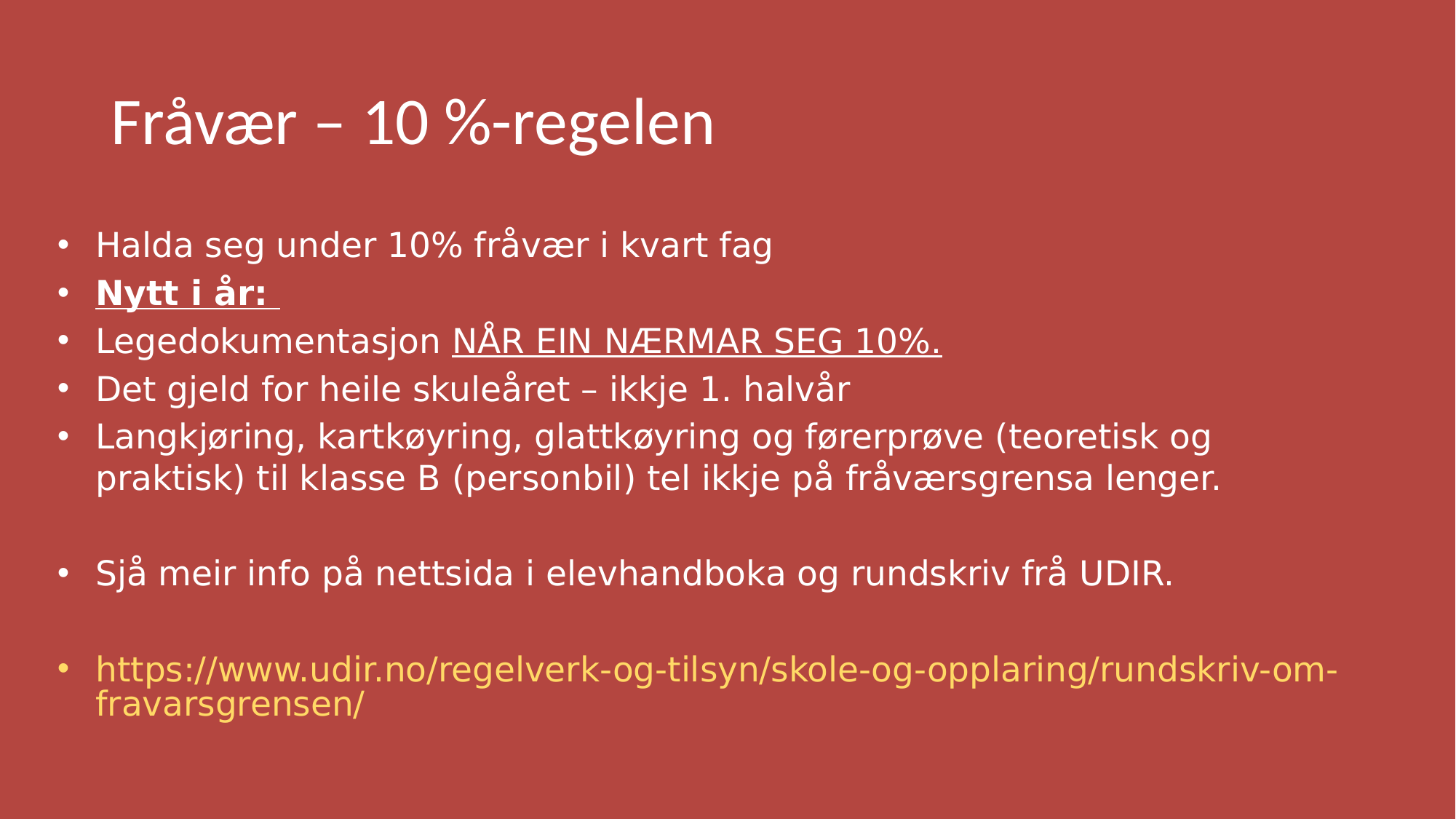

# Fråvær – 10 %-regelen
Halda seg under 10% fråvær i kvart fag
Nytt i år:
Legedokumentasjon NÅR EIN NÆRMAR SEG 10%.
Det gjeld for heile skuleåret – ikkje 1. halvår
Langkjøring, kartkøyring, glattkøyring og førerprøve (teoretisk og praktisk) til klasse B (personbil) tel ikkje på fråværsgrensa lenger.

Sjå meir info på nettsida i elevhandboka og rundskriv frå UDIR.

https://www.udir.no/regelverk-og-tilsyn/skole-og-opplaring/rundskriv-om-fravarsgrensen/